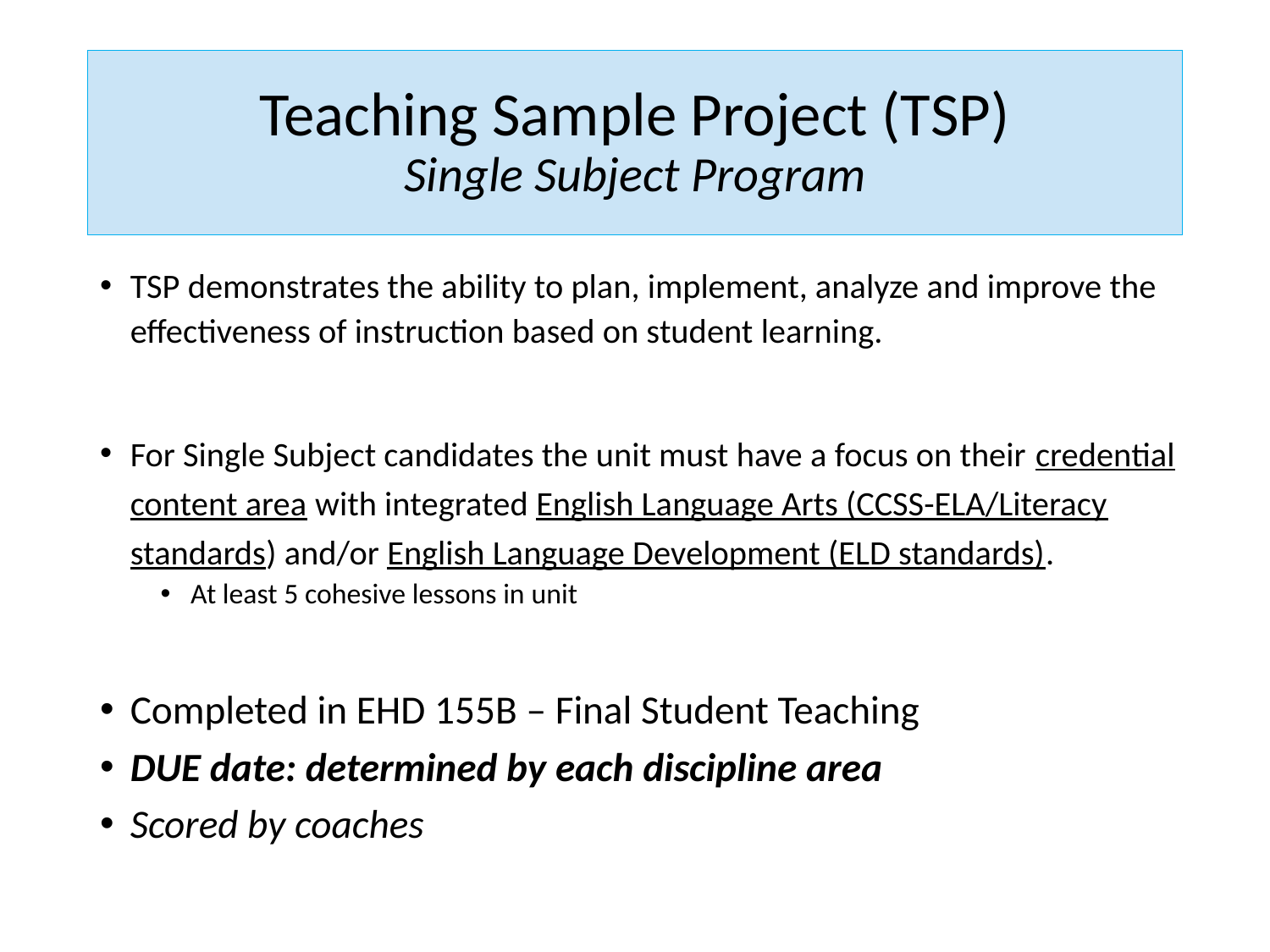

# Teaching Sample Project (TSP) Single Subject Program
TSP demonstrates the ability to plan, implement, analyze and improve the effectiveness of instruction based on student learning.

For Single Subject candidates the unit must have a focus on their credential content area with integrated English Language Arts (CCSS-ELA/Literacy standards) and/or English Language Development (ELD standards).
At least 5 cohesive lessons in unit

Completed in EHD 155B – Final Student Teaching
DUE date: determined by each discipline area
Scored by coaches